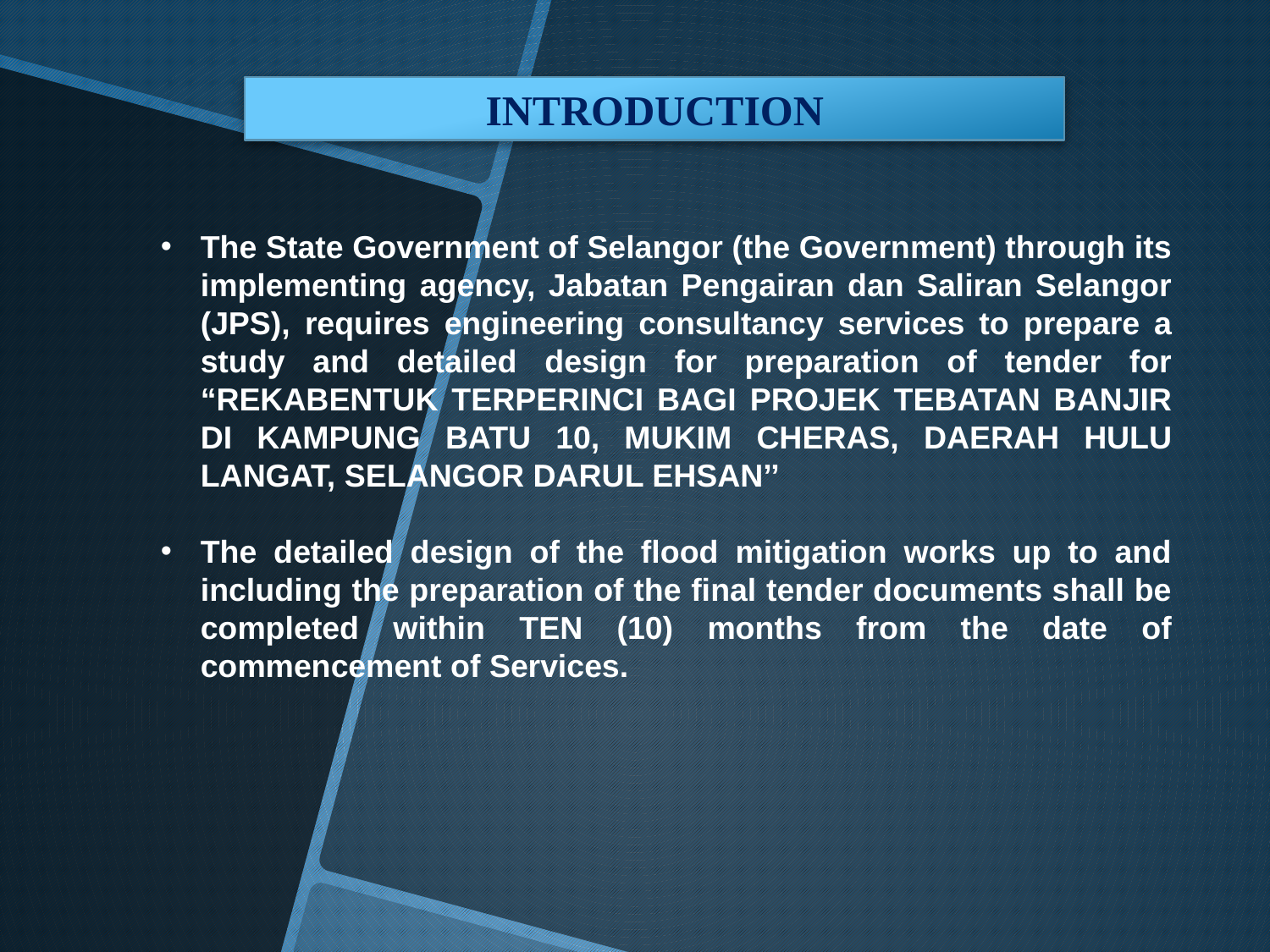

INTRODUCTION
The State Government of Selangor (the Government) through its implementing agency, Jabatan Pengairan dan Saliran Selangor (JPS), requires engineering consultancy services to prepare a study and detailed design for preparation of tender for “REKABENTUK TERPERINCI BAGI PROJEK TEBATAN BANJIR DI KAMPUNG BATU 10, MUKIM CHERAS, DAERAH HULU LANGAT, SELANGOR DARUL EHSAN’’

The detailed design of the flood mitigation works up to and including the preparation of the final tender documents shall be completed within TEN (10) months from the date of commencement of Services.